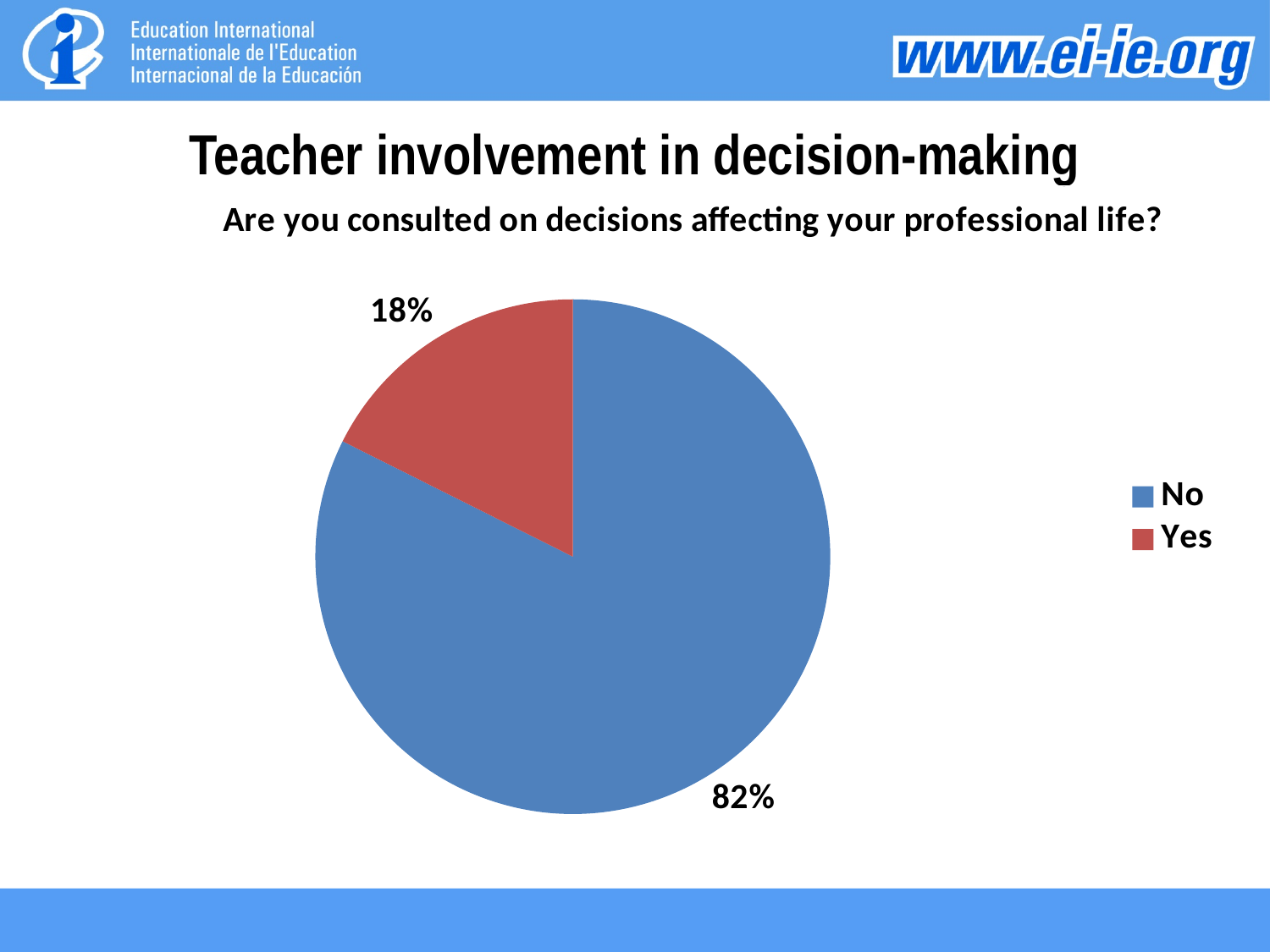

# Teacher involvement in decision-making

### Chart: Are you consulted on decisions affecting your professional life?

| Category | Do you feel you are consulted on decisions affecting your professional life? |
|---|---|
| No | 0.824 |
| Yes | 0.176 |